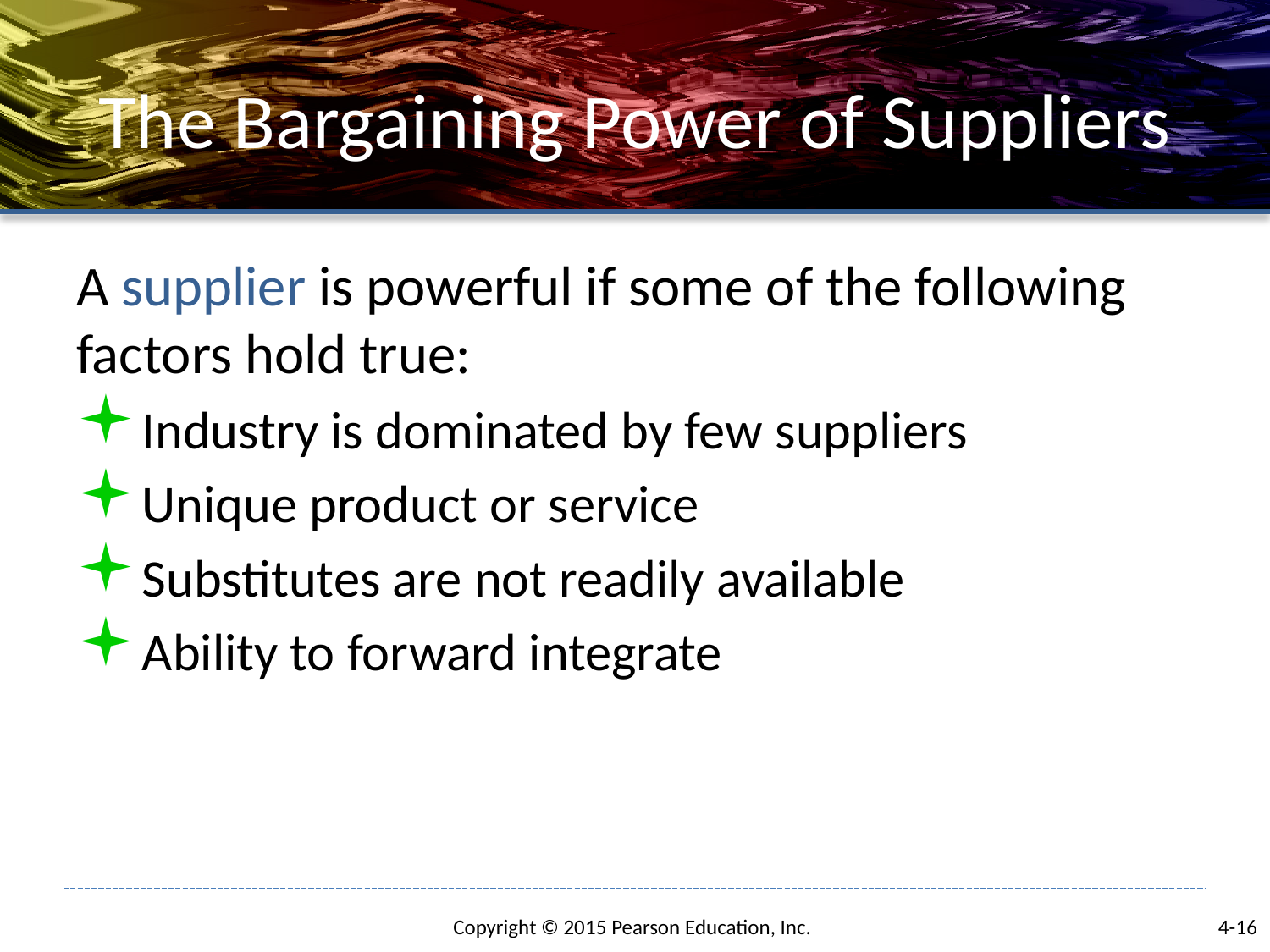

# The Bargaining Power of Suppliers
A supplier is powerful if some of the following factors hold true:
Industry is dominated by few suppliers
Unique product or service
Substitutes are not readily available
Ability to forward integrate

4-16
Copyright © 2015 Pearson Education, Inc.